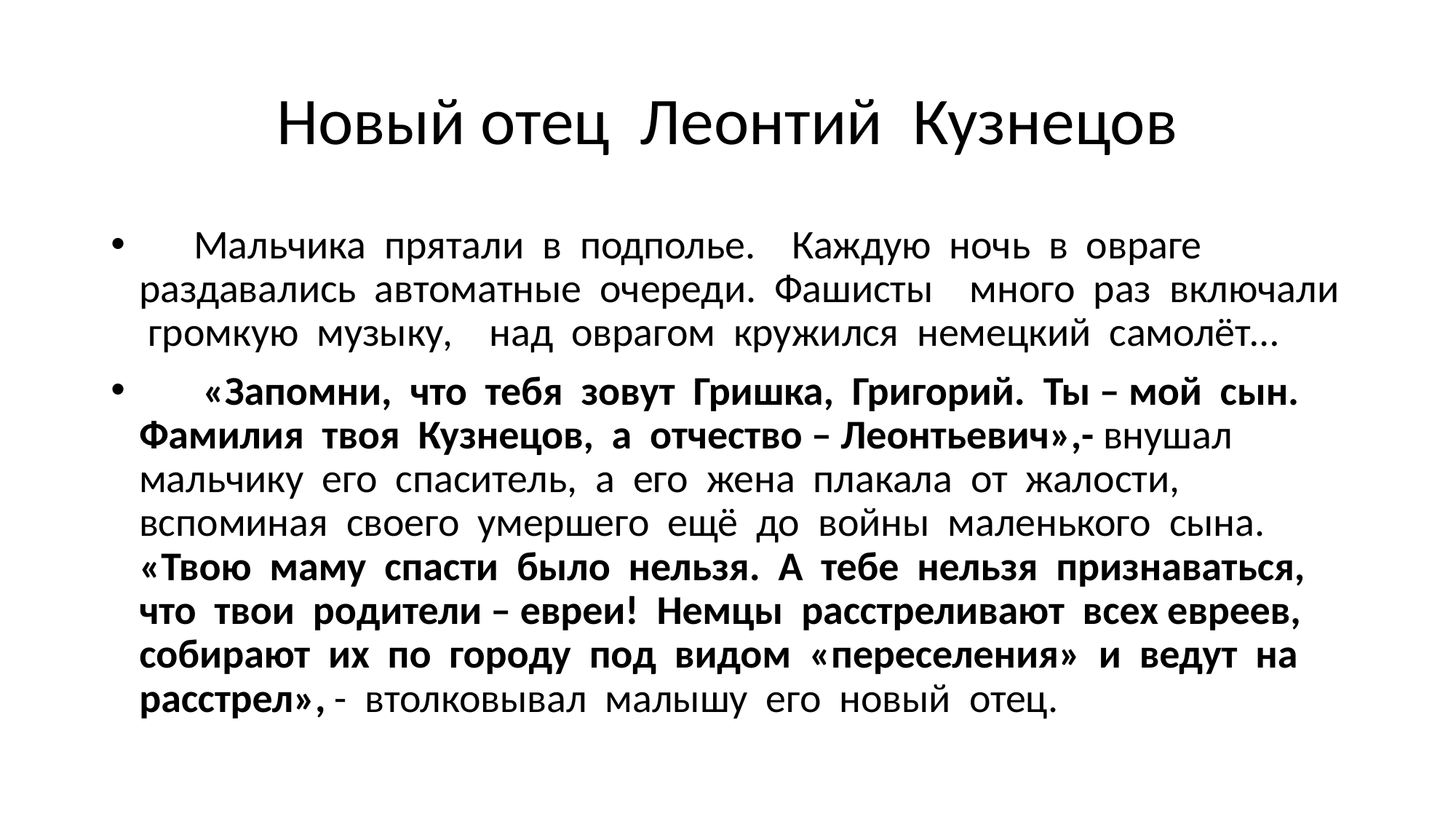

# Новый отец  Леонтий  Кузнецов
      Мальчика  прятали  в  подполье.    Каждую  ночь  в  овраге раздавались  автоматные  очереди.  Фашисты    много  раз  включали  громкую  музыку,    над  оврагом  кружился  немецкий  самолёт…
       «Запомни,  что  тебя  зовут  Гришка,  Григорий.  Ты – мой  сын.  Фамилия  твоя  Кузнецов,  а  отчество – Леонтьевич»,- внушал  мальчику  его  спаситель,  а  его  жена  плакала  от  жалости,  вспоминая  своего  умершего  ещё  до  войны  маленького  сына.     «Твою  маму  спасти  было  нельзя.  А  тебе  нельзя  признаваться,  что  твои  родители – евреи!  Немцы  расстреливают  всех евреев,  собирают  их  по  городу  под  видом  «переселения»  и  ведут  на  расстрел», -  втолковывал  малышу  его  новый  отец.